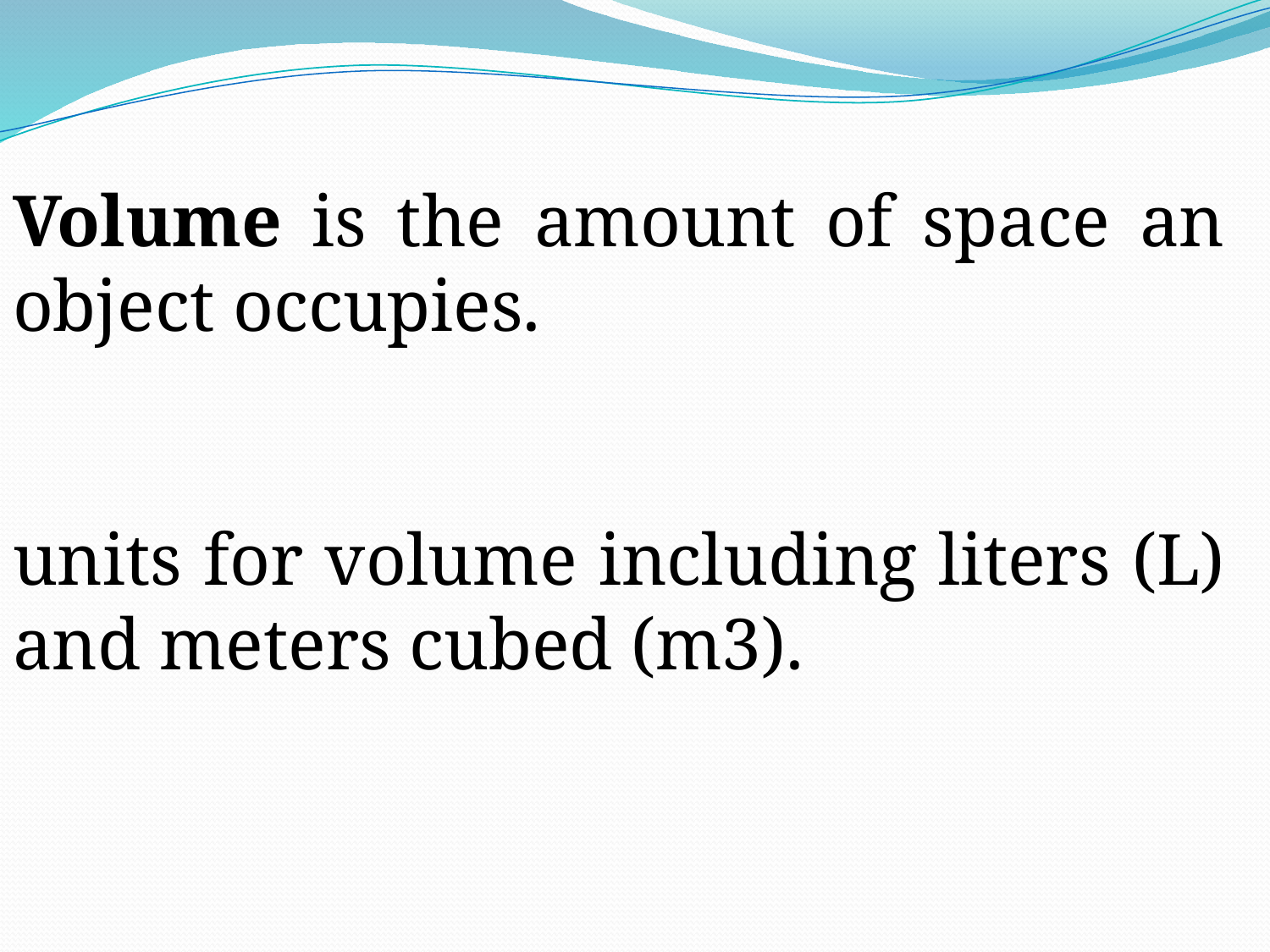

Volume is the amount of space an object occupies.

units for volume including liters (L) and meters cubed (m3).